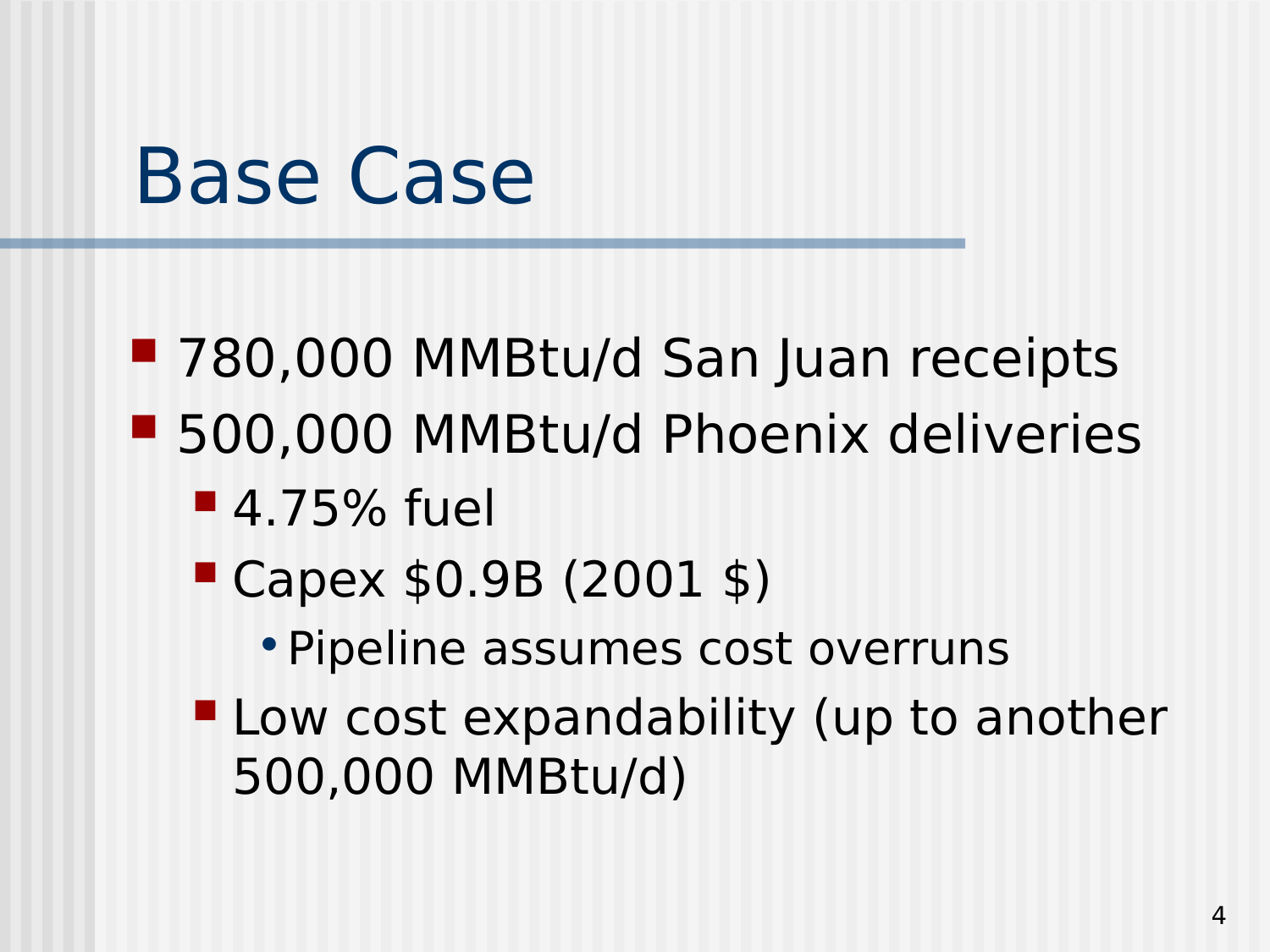

# Base Case
780,000 MMBtu/d San Juan receipts
500,000 MMBtu/d Phoenix deliveries
4.75% fuel
Capex $0.9B (2001 $)
Pipeline assumes cost overruns
Low cost expandability (up to another 500,000 MMBtu/d)
4